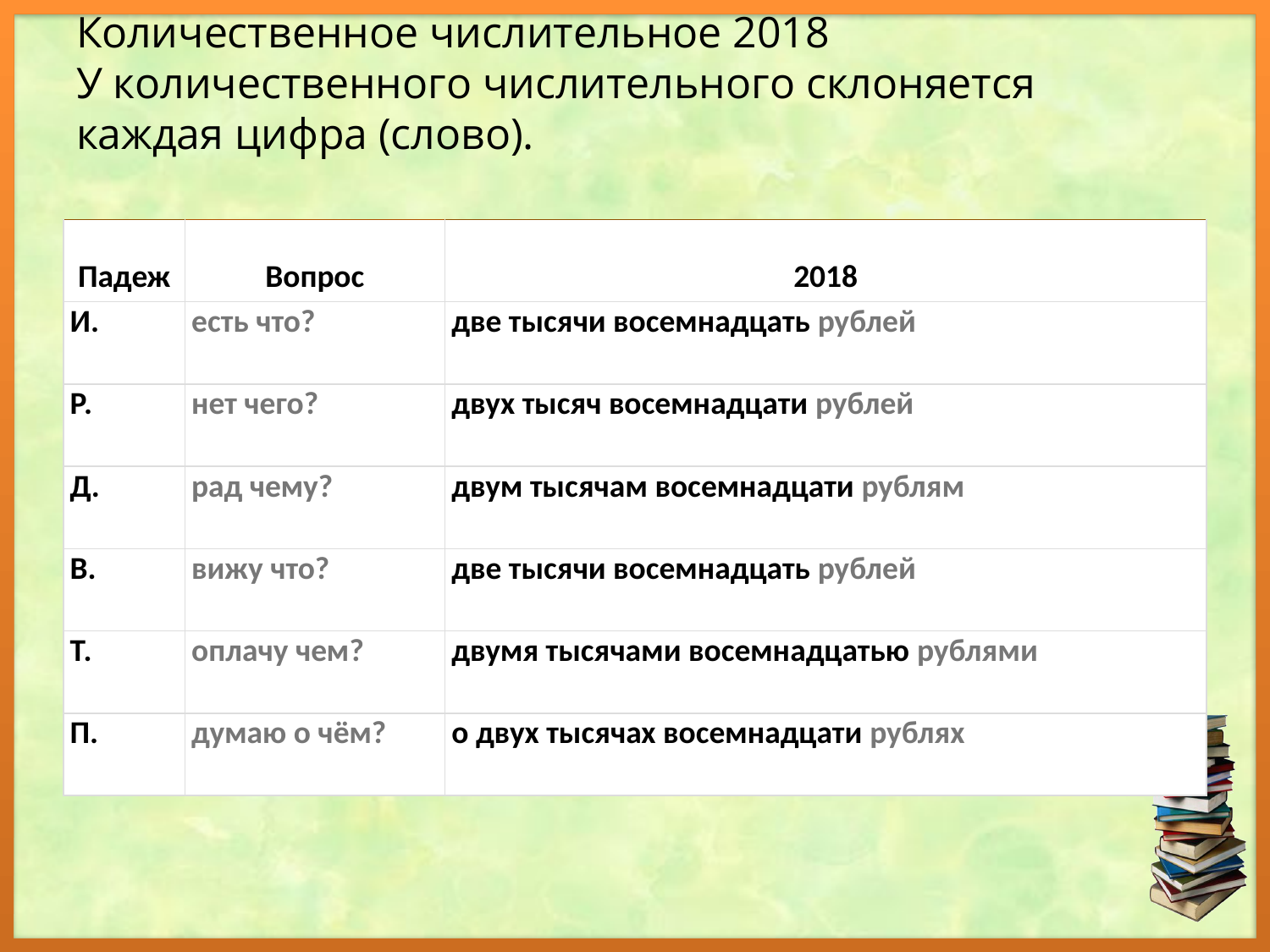

# Количественное числительное 2018 У количественного числительного склоняется каждая цифра (слово).
| Падеж | Вопрос | 2018 |
| --- | --- | --- |
| И. | есть что? | две тысячи восемнадцать рублей |
| Р. | нет чего? | двух тысяч восемнадцати рублей |
| Д. | рад чему? | двум тысячам восемнадцати рублям |
| В. | вижу что? | две тысячи восемнадцать рублей |
| Т. | оплачу чем? | двумя тысячами восемнадцатью рублями |
| П. | думаю о чём? | о двух тысячах восемнадцати рублях |